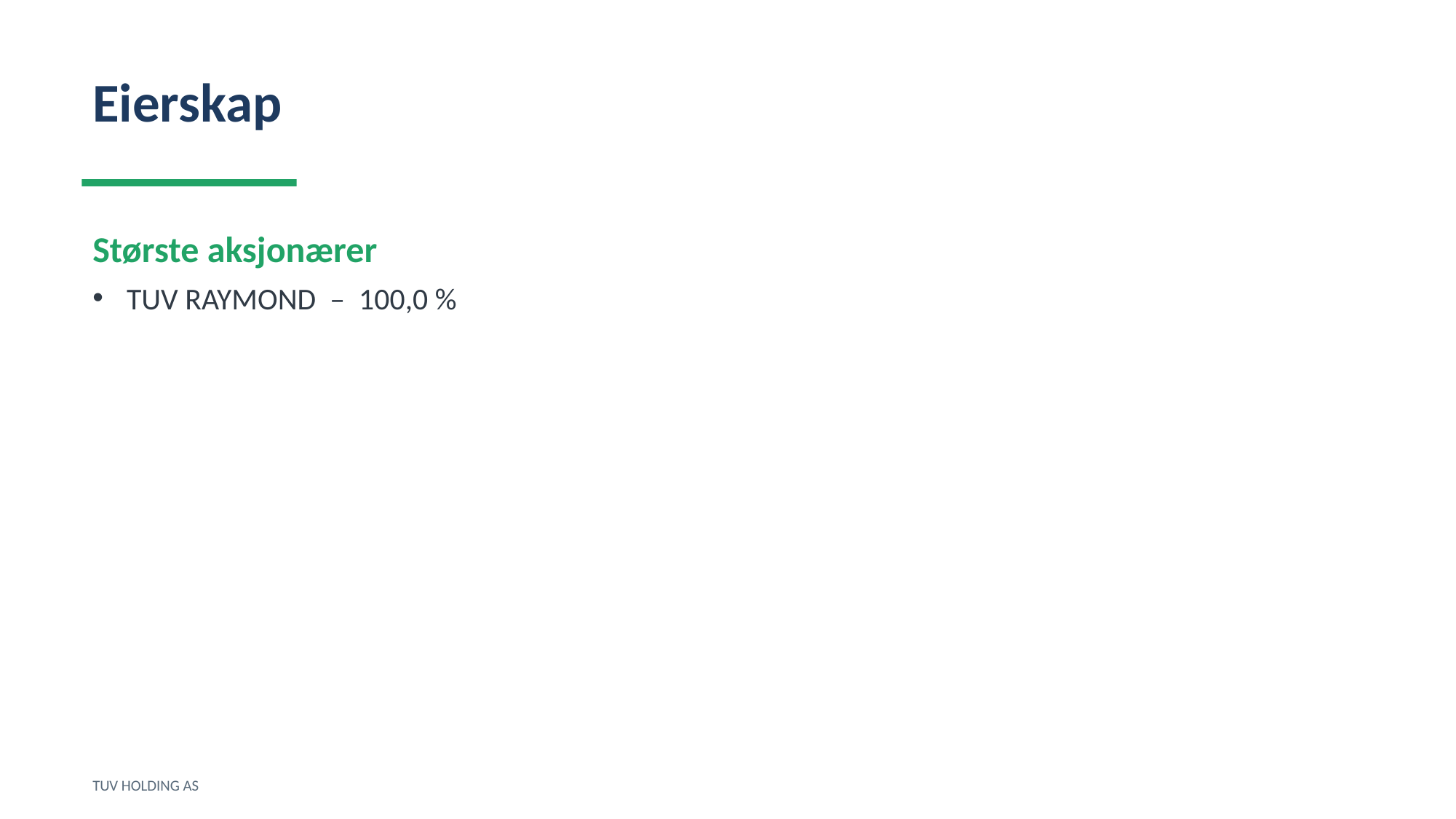

Eierskap

Største aksjonærer
TUV RAYMOND  –  100,0 %
TUV HOLDING AS